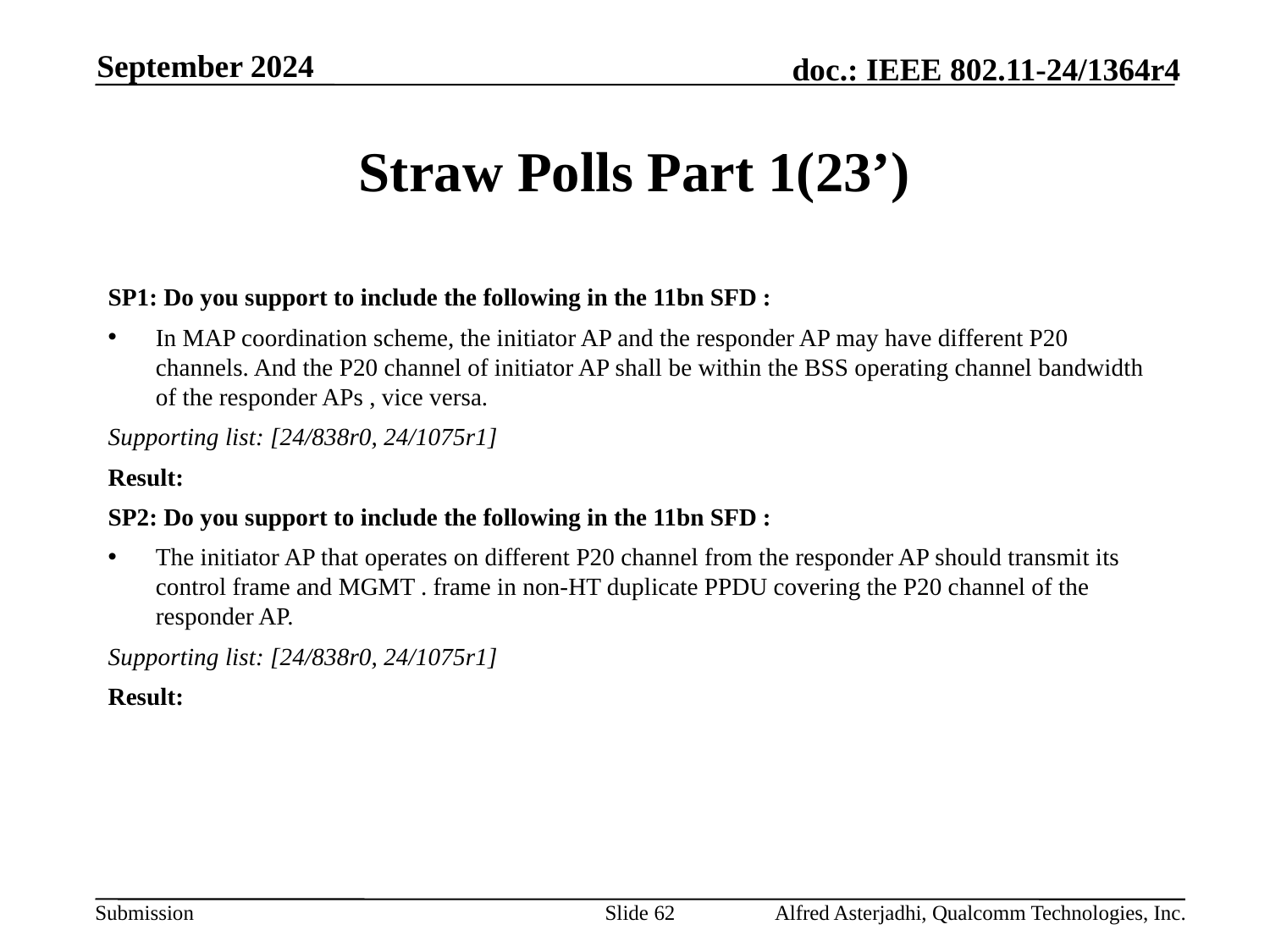

September 2024
# Straw Polls Part 1(23’)
SP1: Do you support to include the following in the 11bn SFD :
In MAP coordination scheme, the initiator AP and the responder AP may have different P20 channels. And the P20 channel of initiator AP shall be within the BSS operating channel bandwidth of the responder APs , vice versa.
Supporting list: [24/838r0, 24/1075r1]
Result:
SP2: Do you support to include the following in the 11bn SFD :
The initiator AP that operates on different P20 channel from the responder AP should transmit its control frame and MGMT . frame in non-HT duplicate PPDU covering the P20 channel of the responder AP.
Supporting list: [24/838r0, 24/1075r1]
Result:
Slide 62
Alfred Asterjadhi, Qualcomm Technologies, Inc.